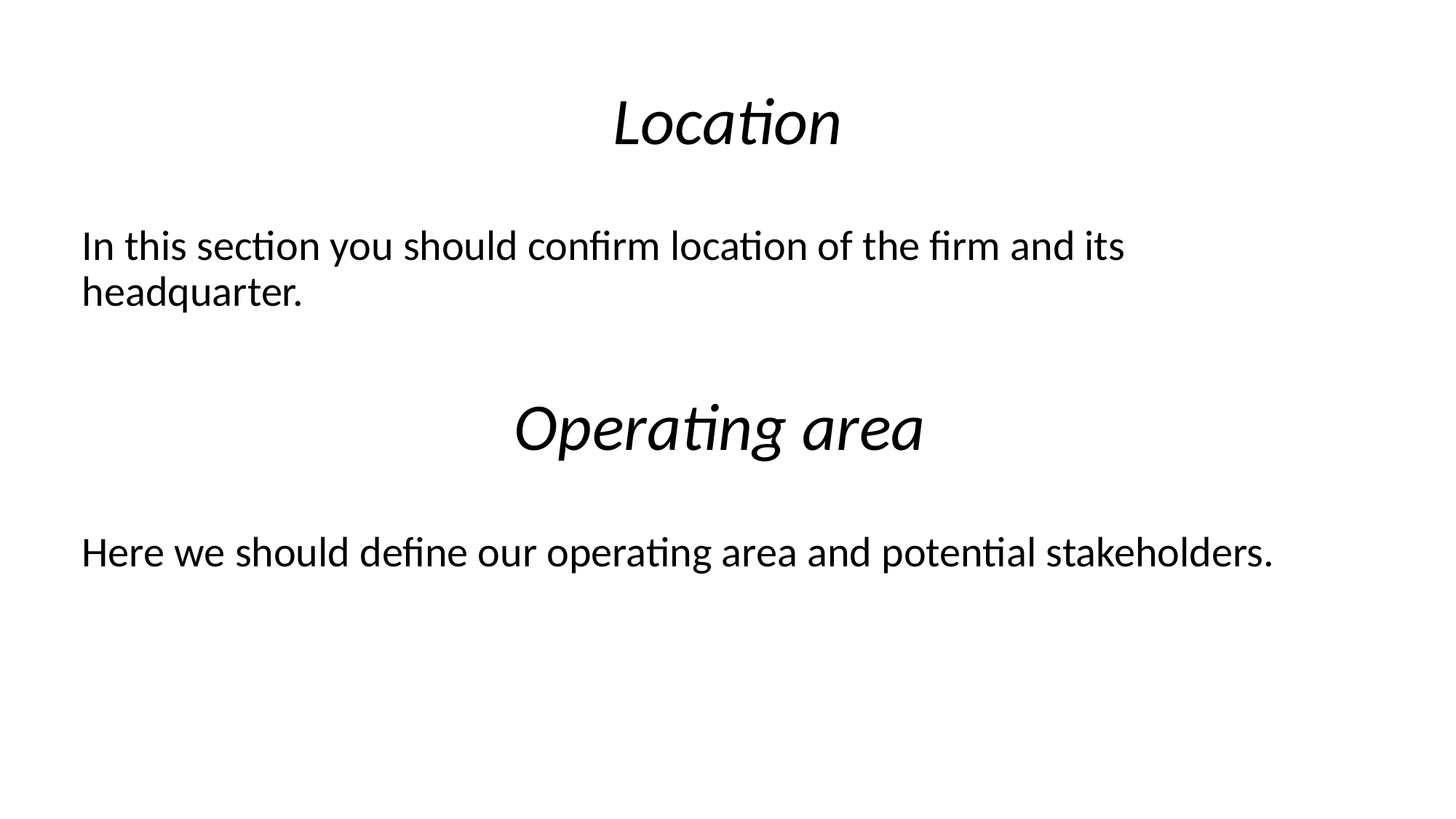

# Location
In this section you should confirm location of the firm and its headquarter.

Operating area
Here we should define our operating area and potential stakeholders.